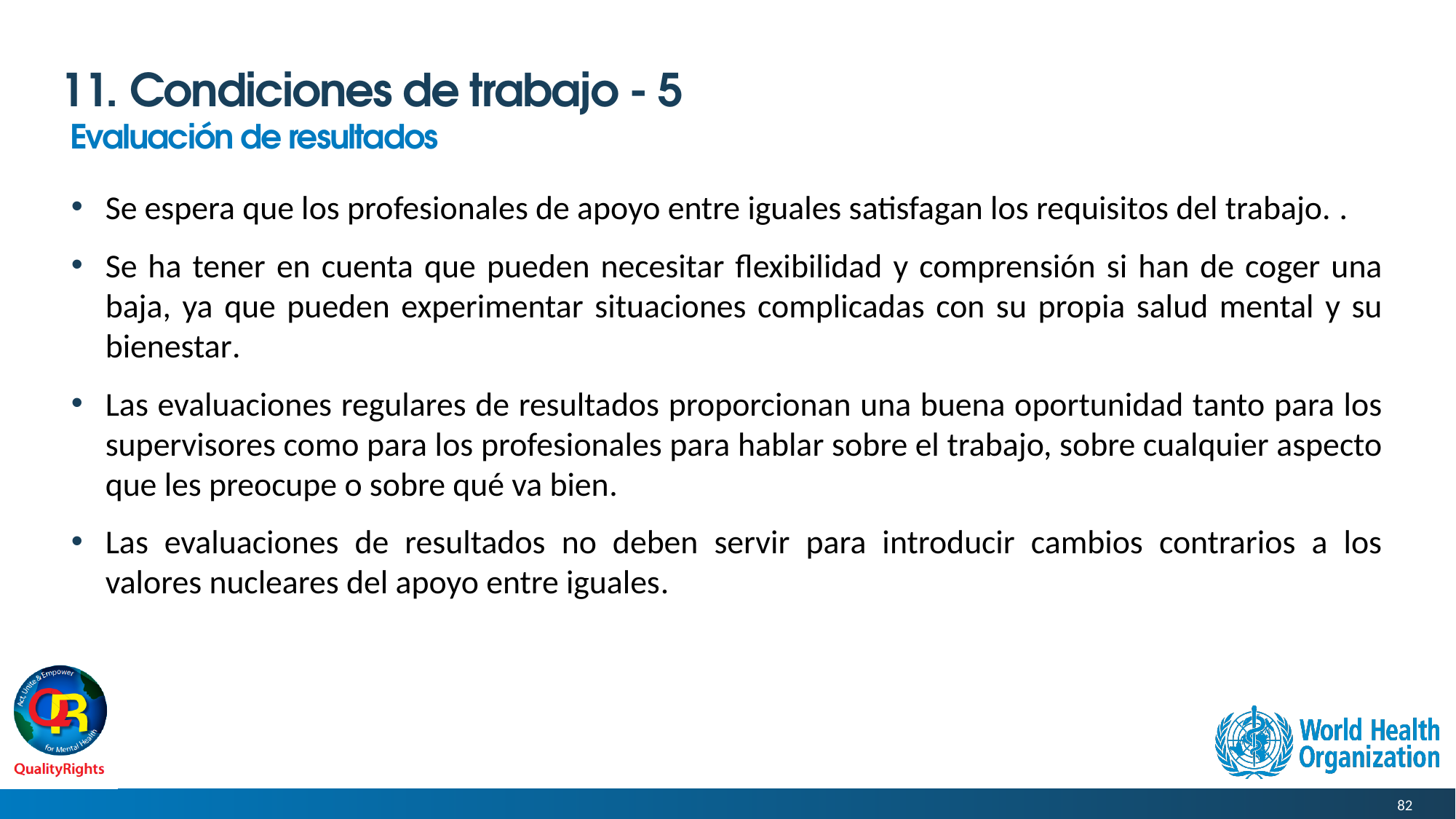

# 11. Condiciones de trabajo - 5
 Evaluación de resultados
Se espera que los profesionales de apoyo entre iguales satisfagan los requisitos del trabajo. .
Se ha tener en cuenta que pueden necesitar flexibilidad y comprensión si han de coger una baja, ya que pueden experimentar situaciones complicadas con su propia salud mental y su bienestar.
Las evaluaciones regulares de resultados proporcionan una buena oportunidad tanto para los supervisores como para los profesionales para hablar sobre el trabajo, sobre cualquier aspecto que les preocupe o sobre qué va bien.
Las evaluaciones de resultados no deben servir para introducir cambios contrarios a los valores nucleares del apoyo entre iguales.